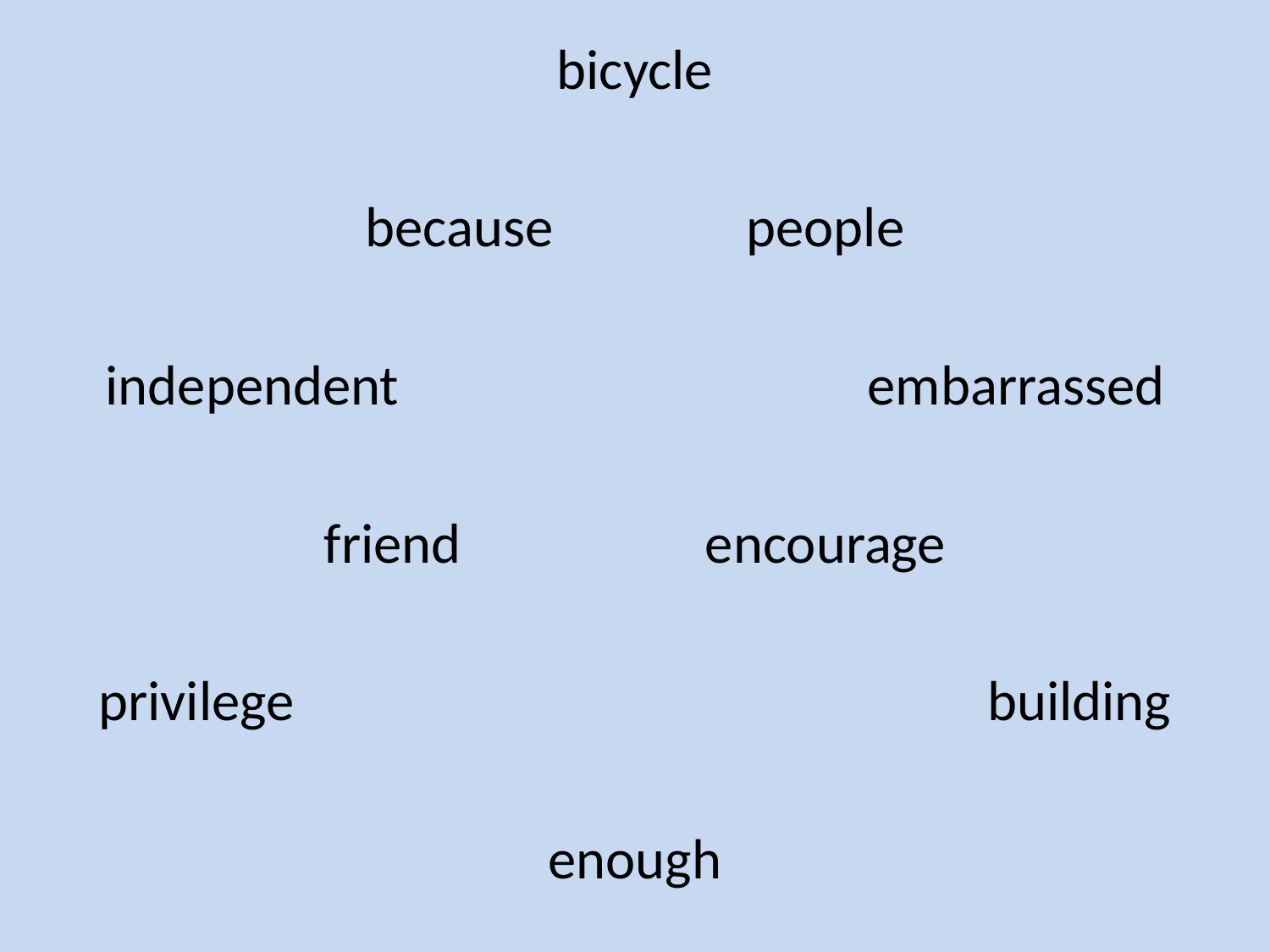

bicycle

because		people

independent				embarrassed

friend		encourage

privilege						building

enough